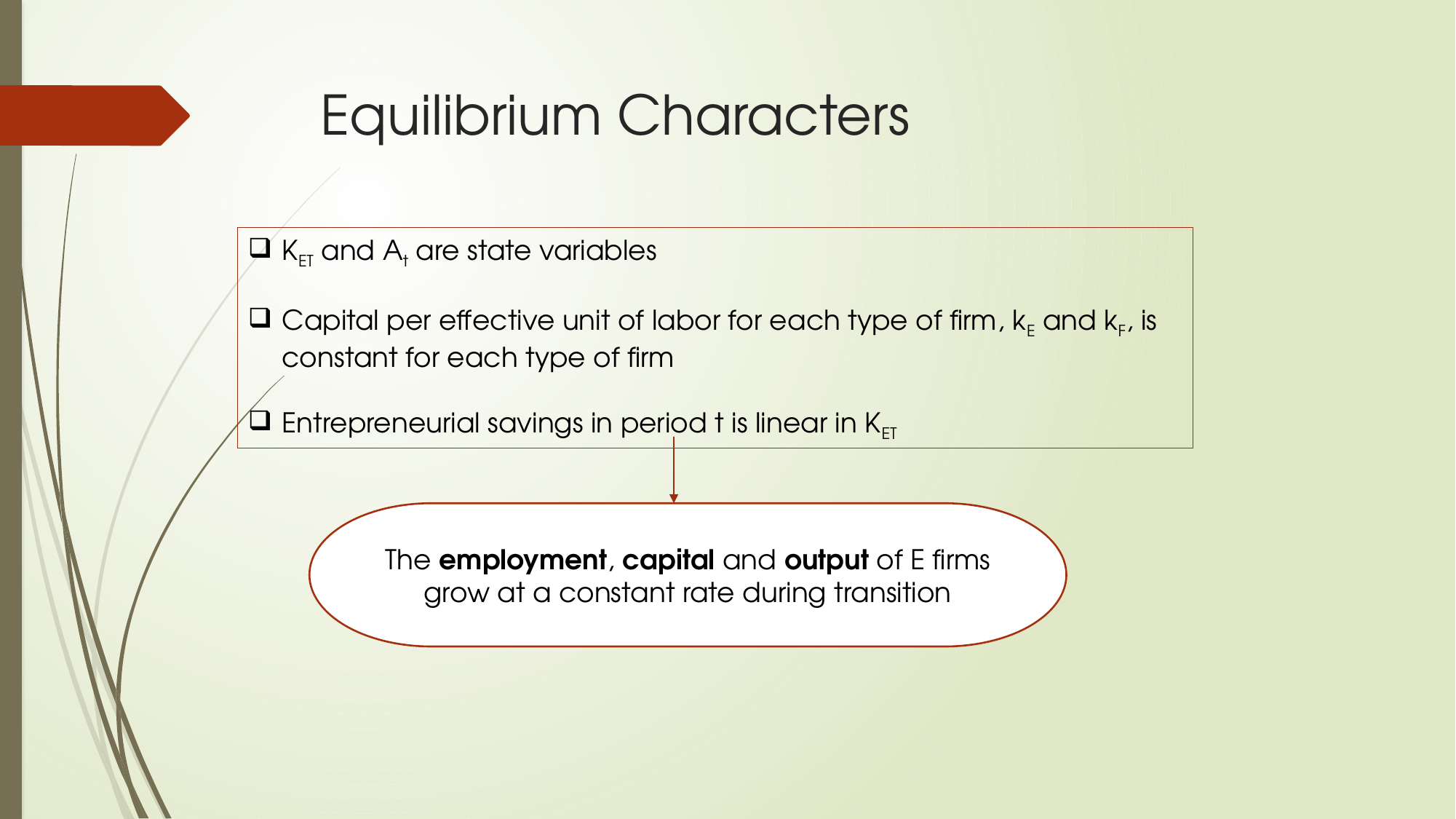

# Equilibrium Characters
KET and At are state variables

Capital per effective unit of labor for each type of firm, kE and kF, is constant for each type of firm

Entrepreneurial savings in period t is linear in KET
The employment, capital and output of E firms grow at a constant rate during transition